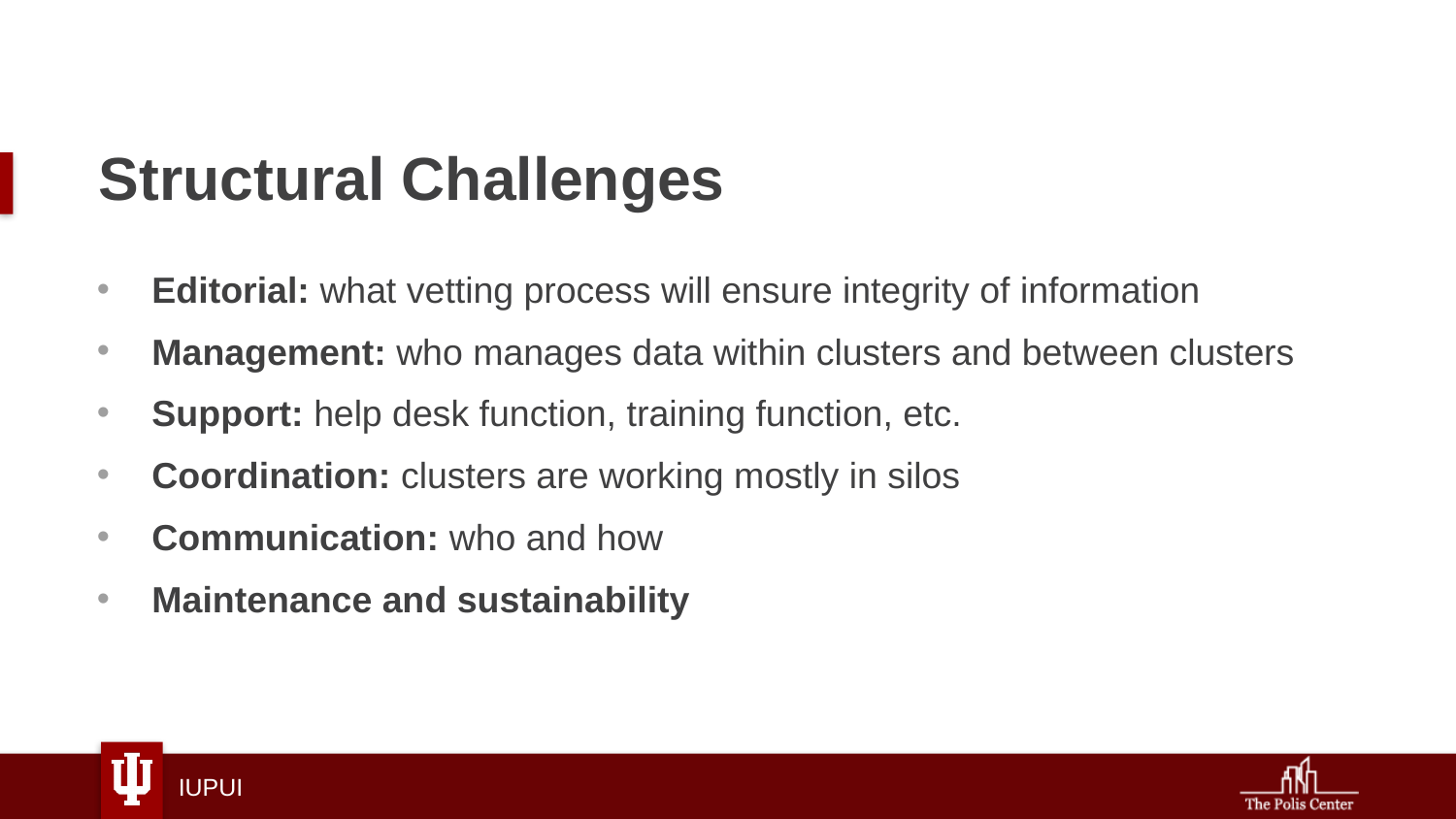

# Structural Challenges
Editorial: what vetting process will ensure integrity of information
Management: who manages data within clusters and between clusters
Support: help desk function, training function, etc.
Coordination: clusters are working mostly in silos
Communication: who and how
Maintenance and sustainability